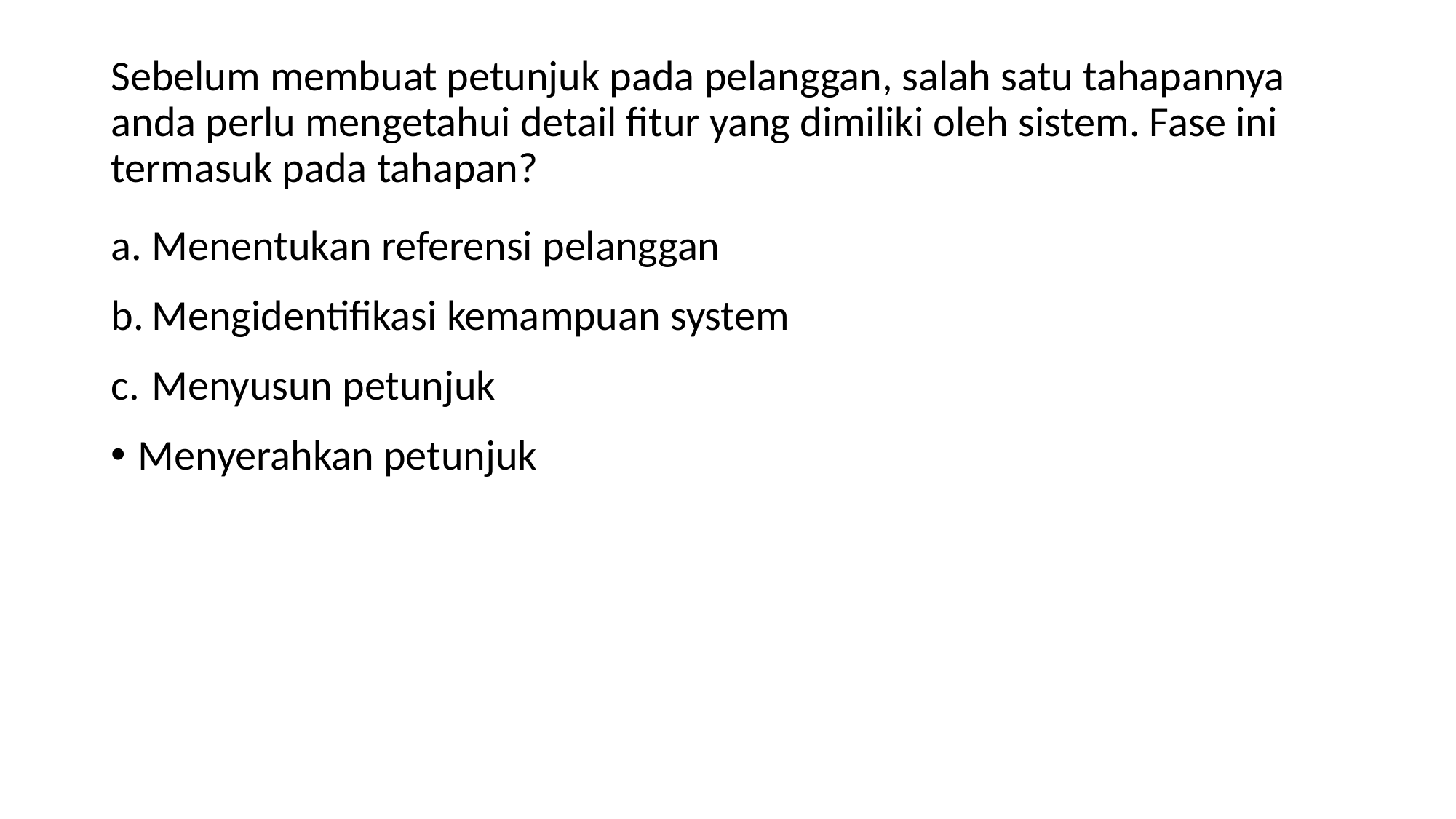

# Sebelum membuat petunjuk pada pelanggan, salah satu tahapannya anda perlu mengetahui detail fitur yang dimiliki oleh sistem. Fase ini termasuk pada tahapan?
Menentukan referensi pelanggan
Mengidentifikasi kemampuan system
Menyusun petunjuk
Menyerahkan petunjuk